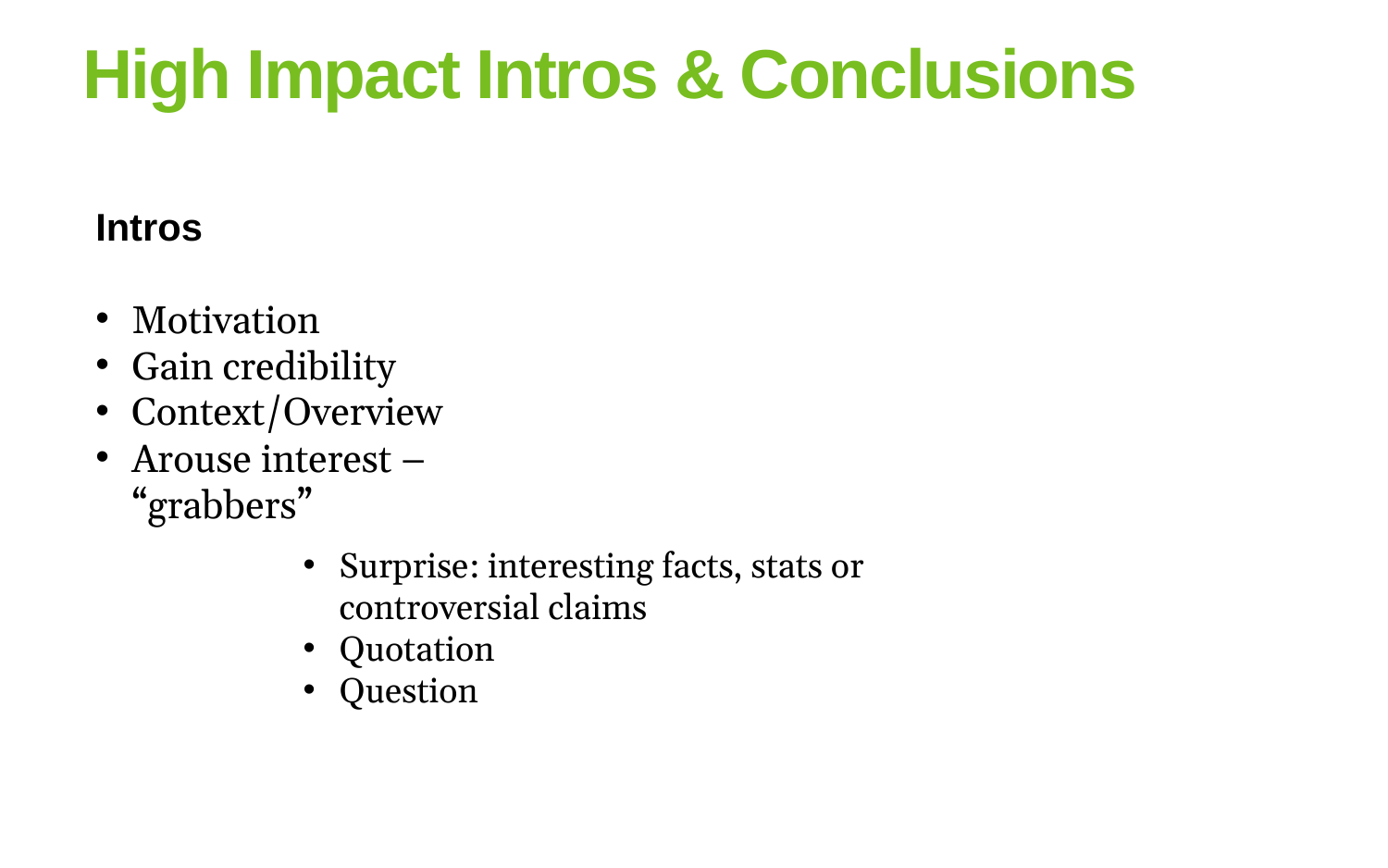

# High Impact Intros & Conclusions
Intros

Motivation
Gain credibility
Context/Overview
Arouse interest – “grabbers”
Surprise: interesting facts, stats or controversial claims
Quotation
Question